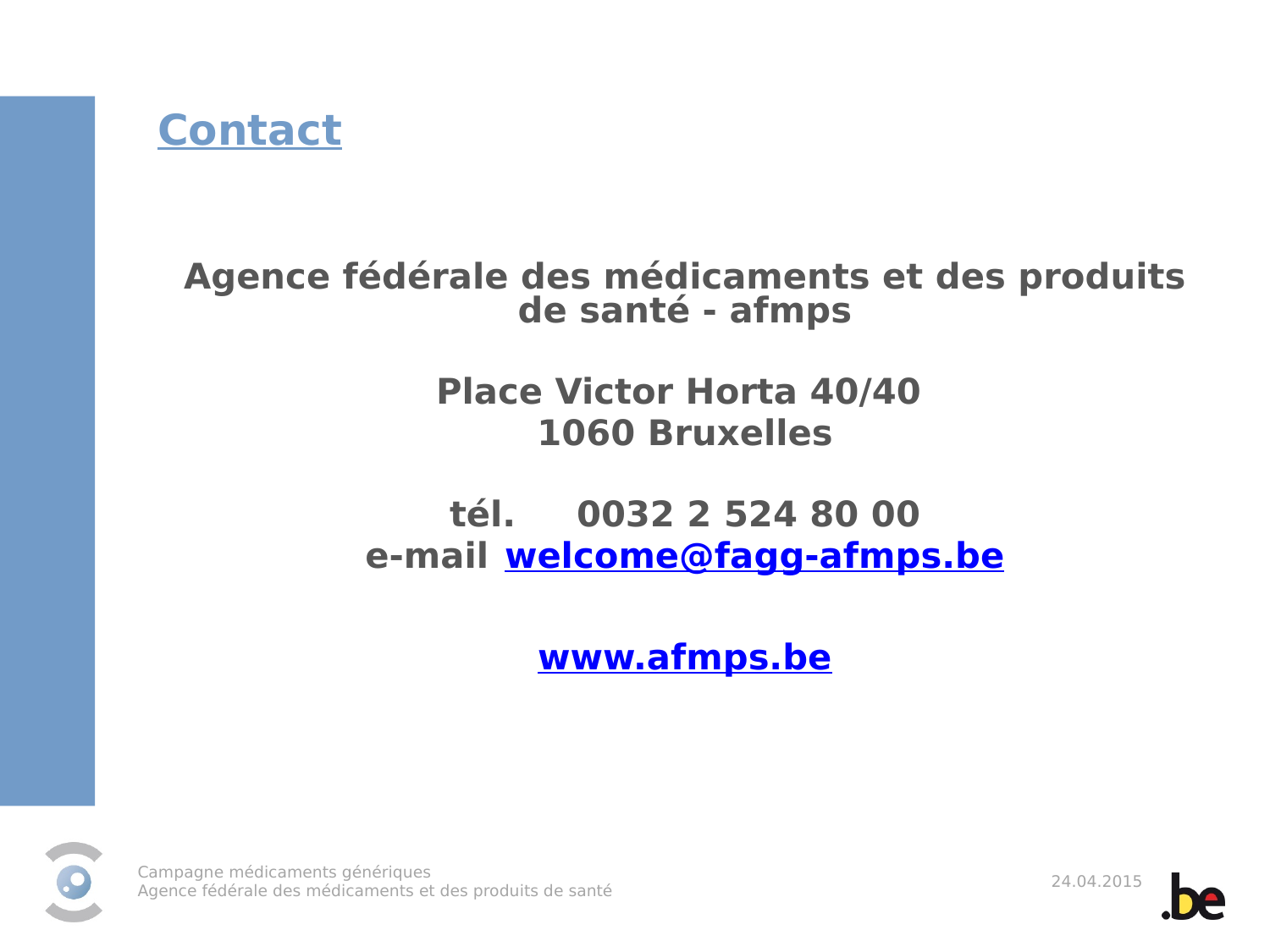

Contact

Agence fédérale des médicaments et des produits de santé - afmps

Place Victor Horta 40/40
1060 Bruxelles

tél.	0032 2 524 80 00
e-mail	 welcome@fagg-afmps.be

www.afmps.be